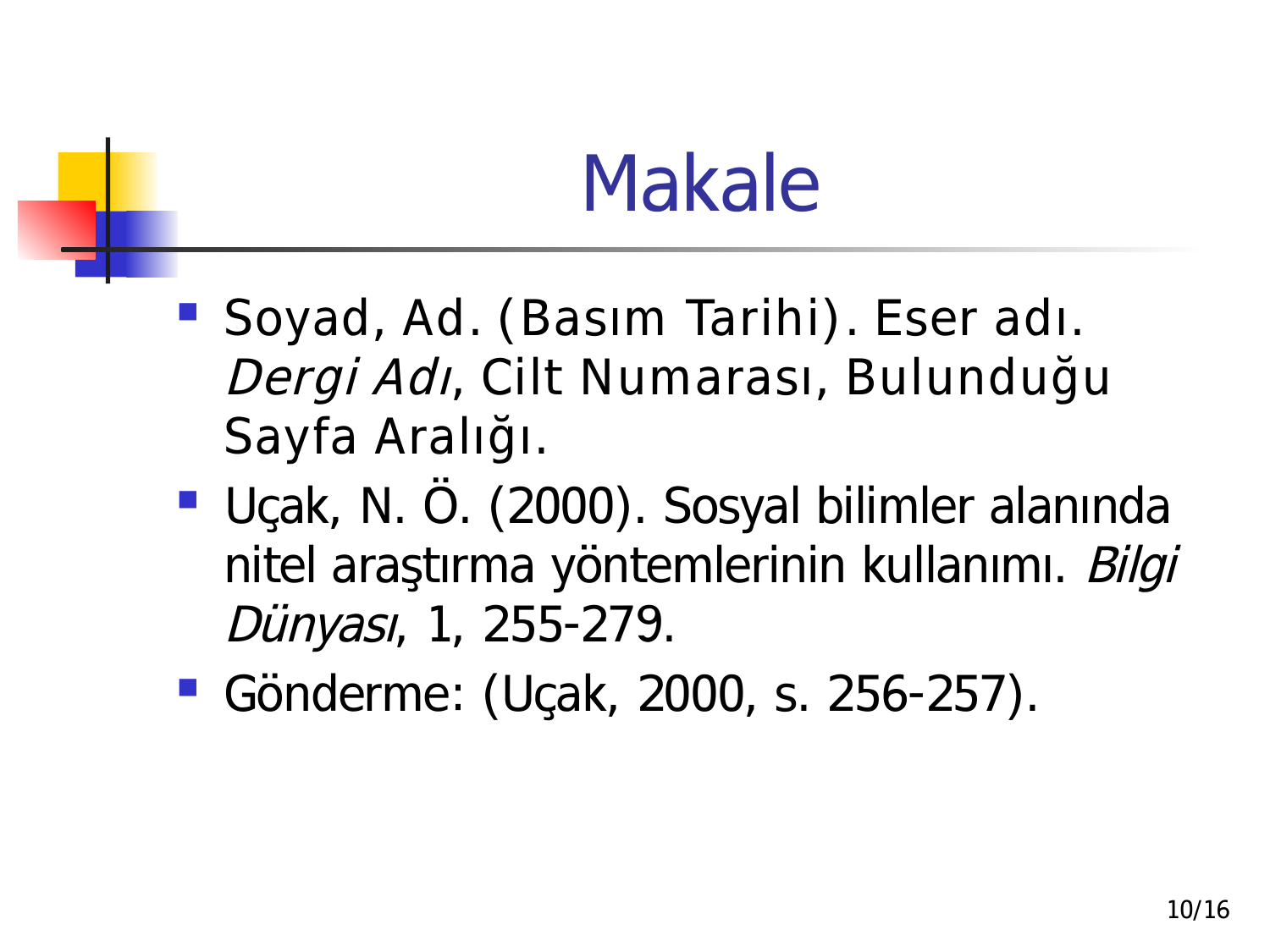

# Makale
Soyad, Ad. (Basım Tarihi). Eser adı. Dergi Adı, Cilt Numarası, Bulunduğu Sayfa Aralığı.
Uçak, N. Ö. (2000). Sosyal bilimler alanında nitel araştırma yöntemlerinin kullanımı. Bilgi Dünyası, 1, 255-279.
Gönderme: (Uçak, 2000, s. 256-257).
10/16